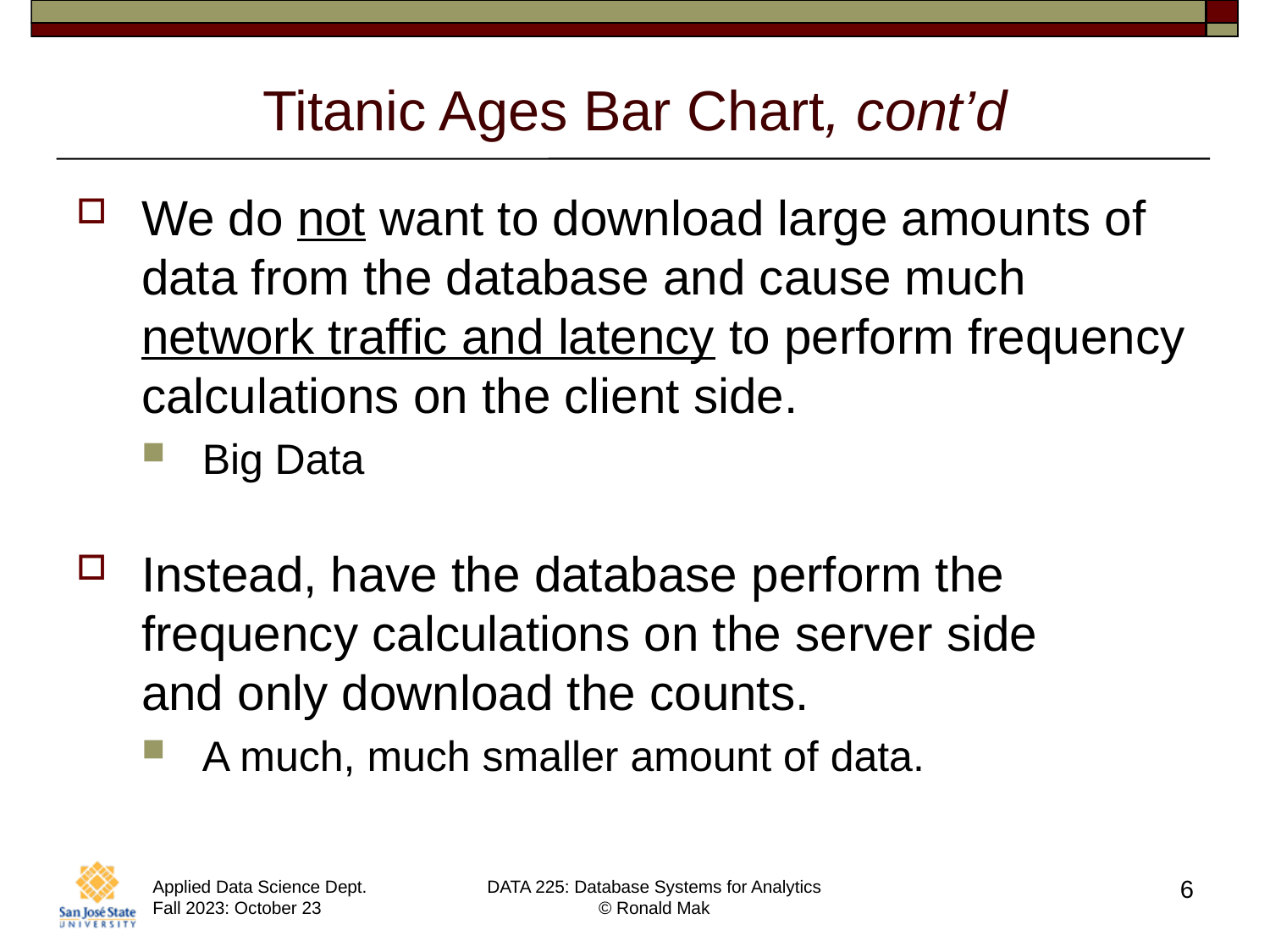

# Titanic Ages Bar Chart, cont’d
We do not want to download large amounts of data from the database and cause much network traffic and latency to perform frequency calculations on the client side.
Big Data

Instead, have the database perform the frequency calculations on the server side
and only download the counts.
A much, much smaller amount of data.
6